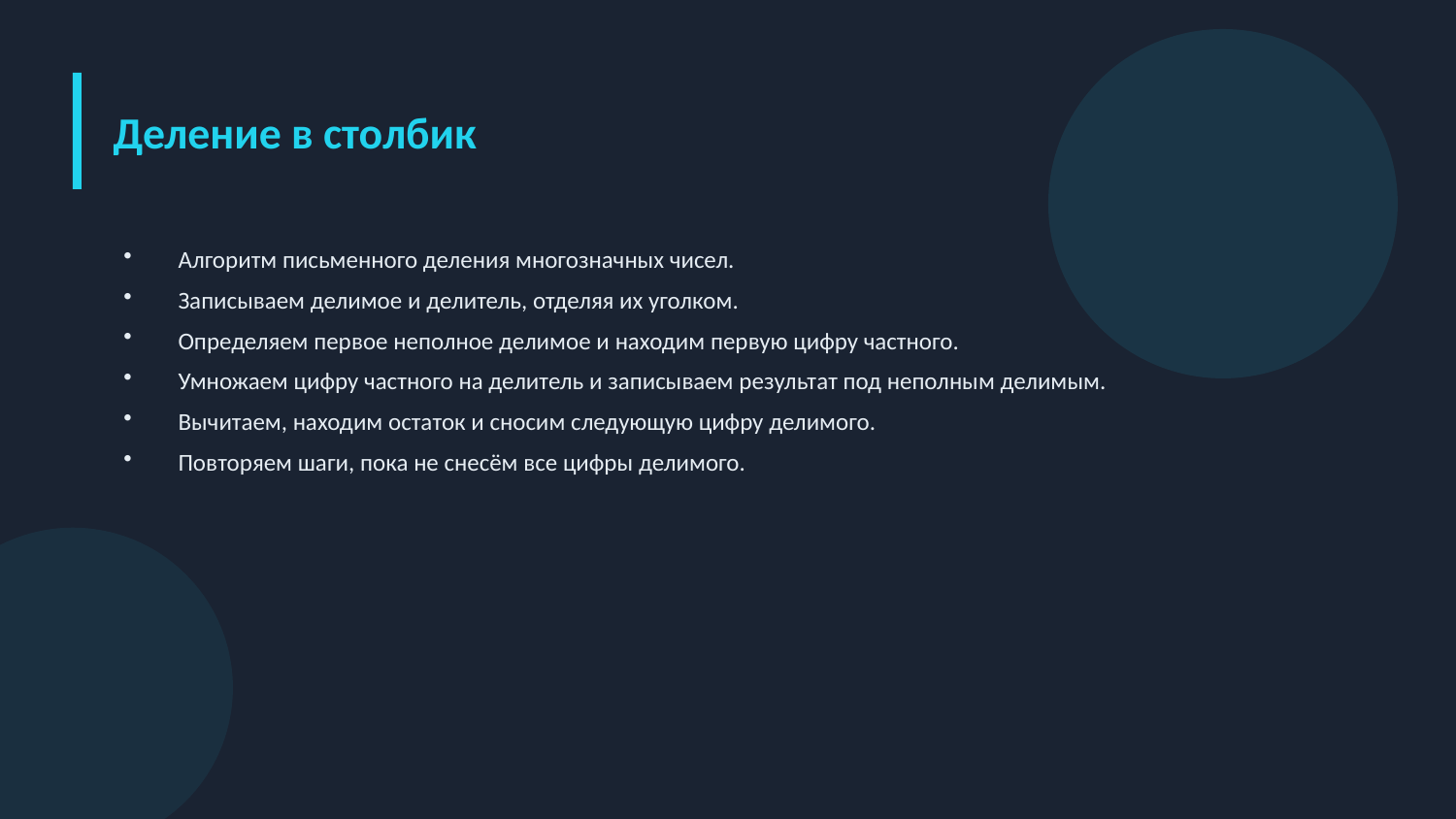

Деление в столбик
Алгоритм письменного деления многозначных чисел.
Записываем делимое и делитель, отделяя их уголком.
Определяем первое неполное делимое и находим первую цифру частного.
Умножаем цифру частного на делитель и записываем результат под неполным делимым.
Вычитаем, находим остаток и сносим следующую цифру делимого.
Повторяем шаги, пока не снесём все цифры делимого.